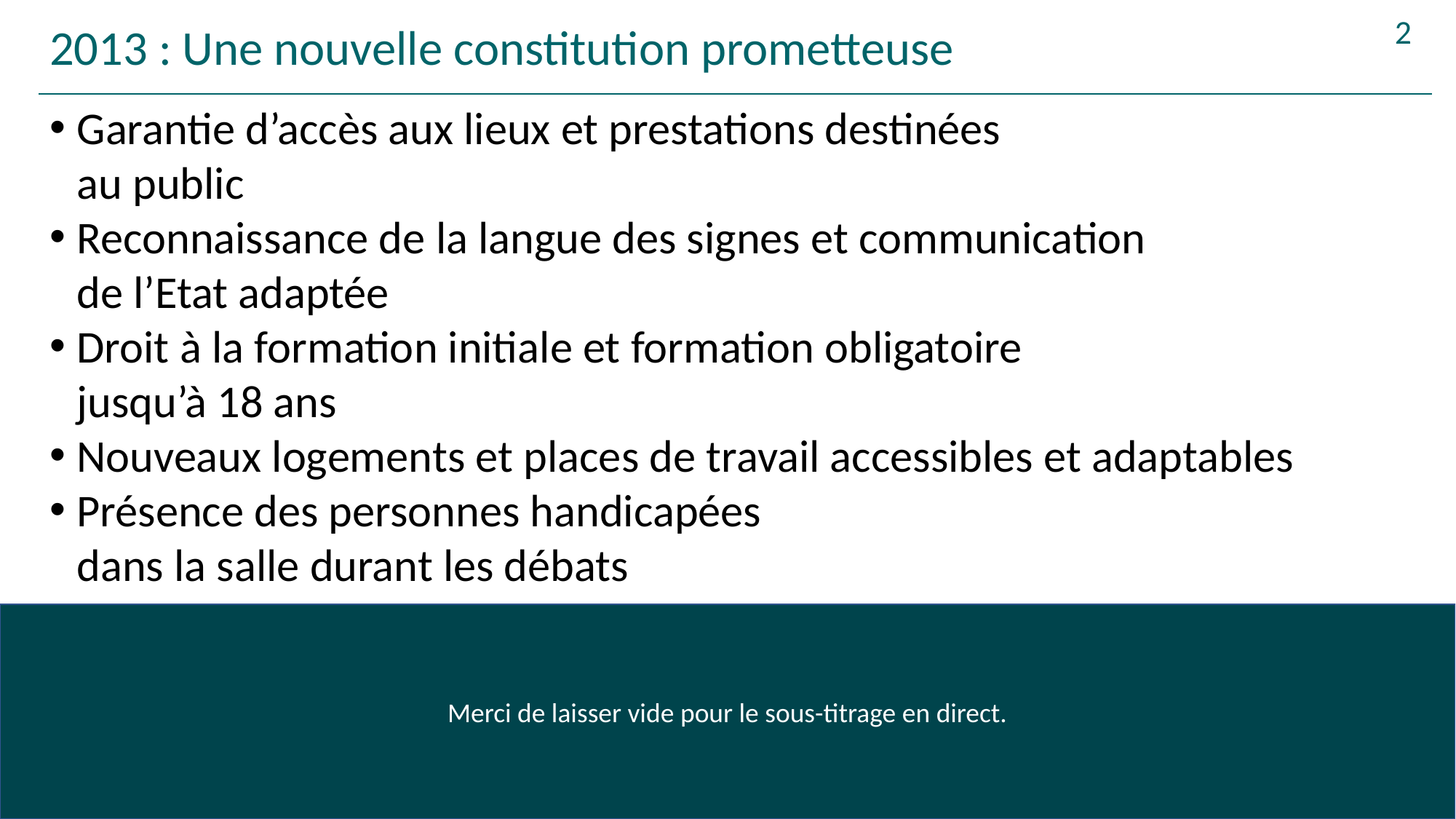

# 2013 : Une nouvelle constitution prometteuse
2
Garantie d’accès aux lieux et prestations destinées
au public
Reconnaissance de la langue des signes et communication
de l’Etat adaptée
Droit à la formation initiale et formation obligatoire
jusqu’à 18 ans
Nouveaux logements et places de travail accessibles et adaptables
Présence des personnes handicapées
dans la salle durant les débats